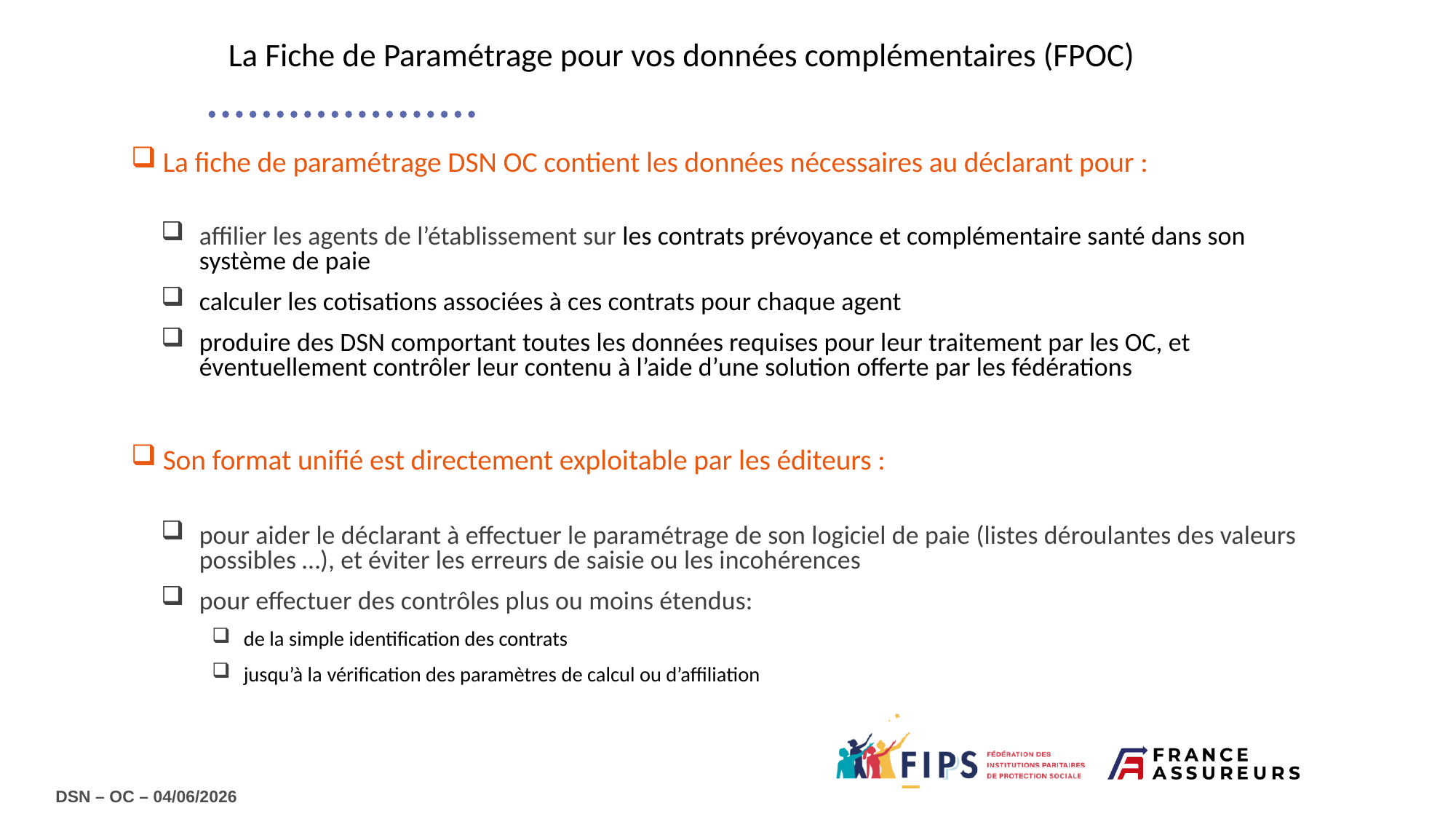

La Fiche de Paramétrage pour vos données complémentaires (FPOC)
La fiche de paramétrage DSN OC contient les données nécessaires au déclarant pour :

affilier les agents de l’établissement sur les contrats prévoyance et complémentaire santé dans son système de paie
calculer les cotisations associées à ces contrats pour chaque agent
produire des DSN comportant toutes les données requises pour leur traitement par les OC, et éventuellement contrôler leur contenu à l’aide d’une solution offerte par les fédérations

Son format unifié est directement exploitable par les éditeurs :

pour aider le déclarant à effectuer le paramétrage de son logiciel de paie (listes déroulantes des valeurs possibles …), et éviter les erreurs de saisie ou les incohérences
pour effectuer des contrôles plus ou moins étendus:
de la simple identification des contrats
jusqu’à la vérification des paramètres de calcul ou d’affiliation